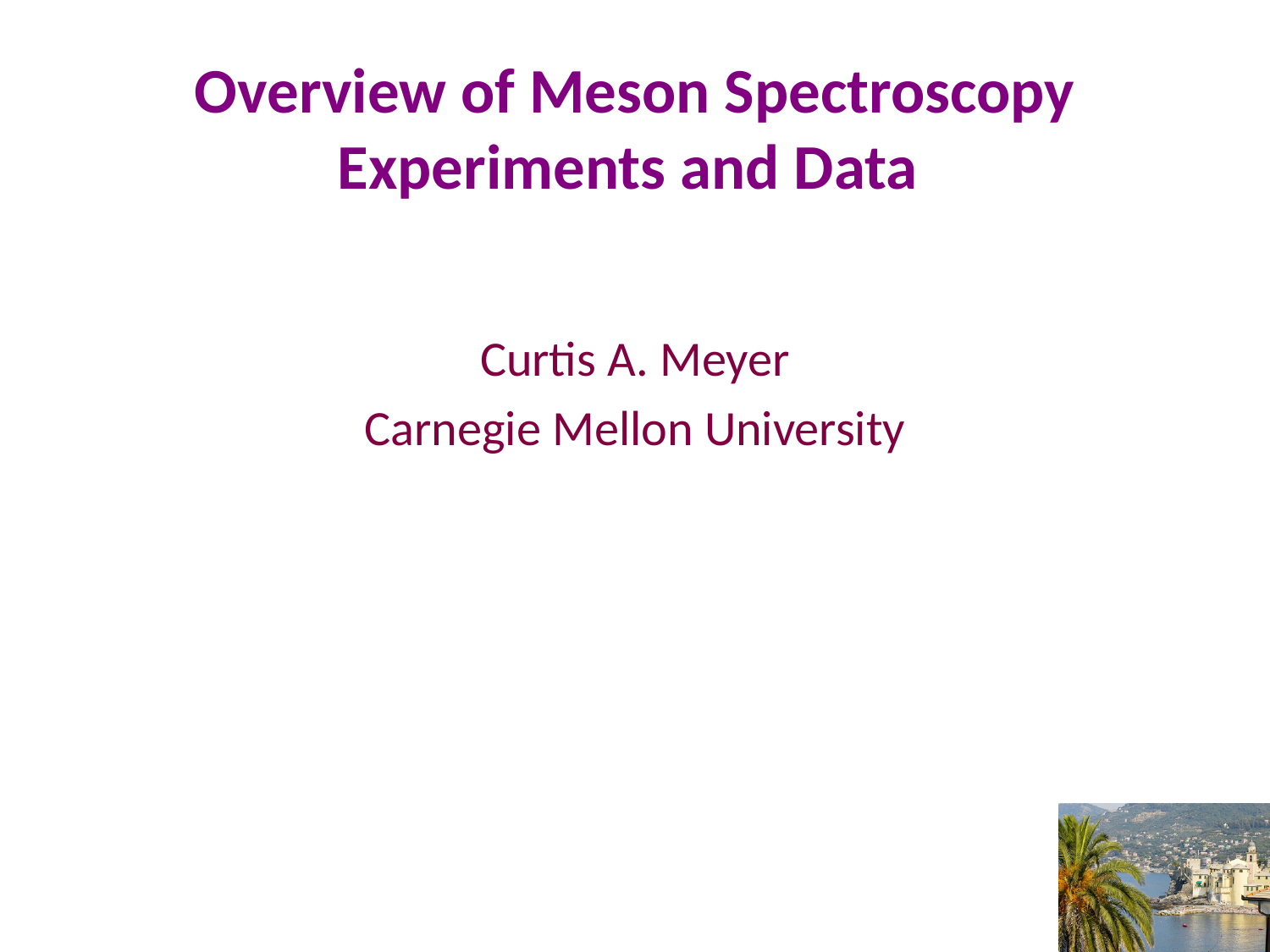

# Overview of Meson Spectroscopy Experiments and Data
Curtis A. Meyer
Carnegie Mellon University